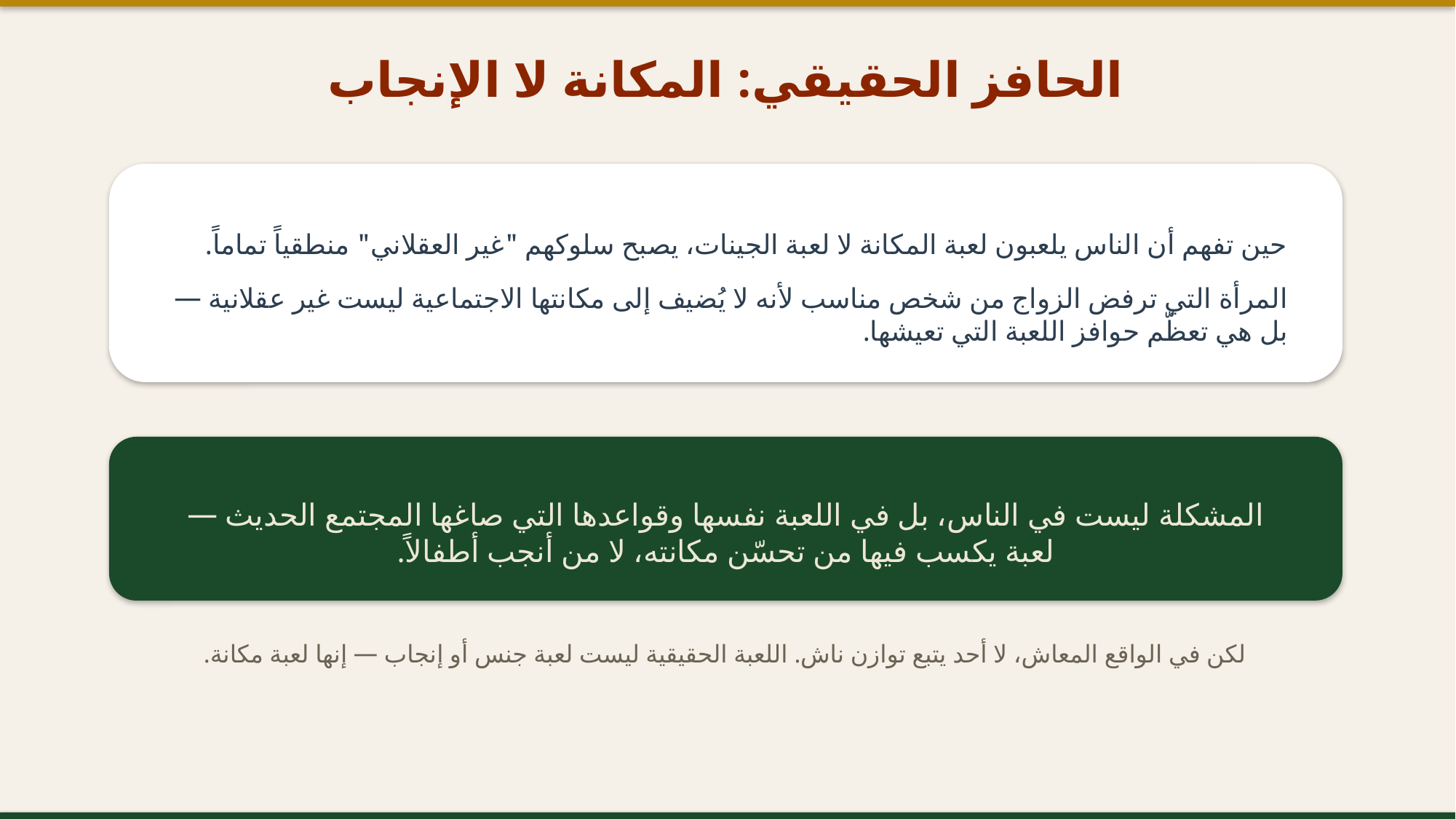

الحافز الحقيقي: المكانة لا الإنجاب
حين تفهم أن الناس يلعبون لعبة المكانة لا لعبة الجينات، يصبح سلوكهم "غير العقلاني" منطقياً تماماً.
المرأة التي ترفض الزواج من شخص مناسب لأنه لا يُضيف إلى مكانتها الاجتماعية ليست غير عقلانية — بل هي تعظّم حوافز اللعبة التي تعيشها.
المشكلة ليست في الناس، بل في اللعبة نفسها وقواعدها التي صاغها المجتمع الحديث — لعبة يكسب فيها من تحسّن مكانته، لا من أنجب أطفالاً.
لكن في الواقع المعاش، لا أحد يتبع توازن ناش. اللعبة الحقيقية ليست لعبة جنس أو إنجاب — إنها لعبة مكانة.